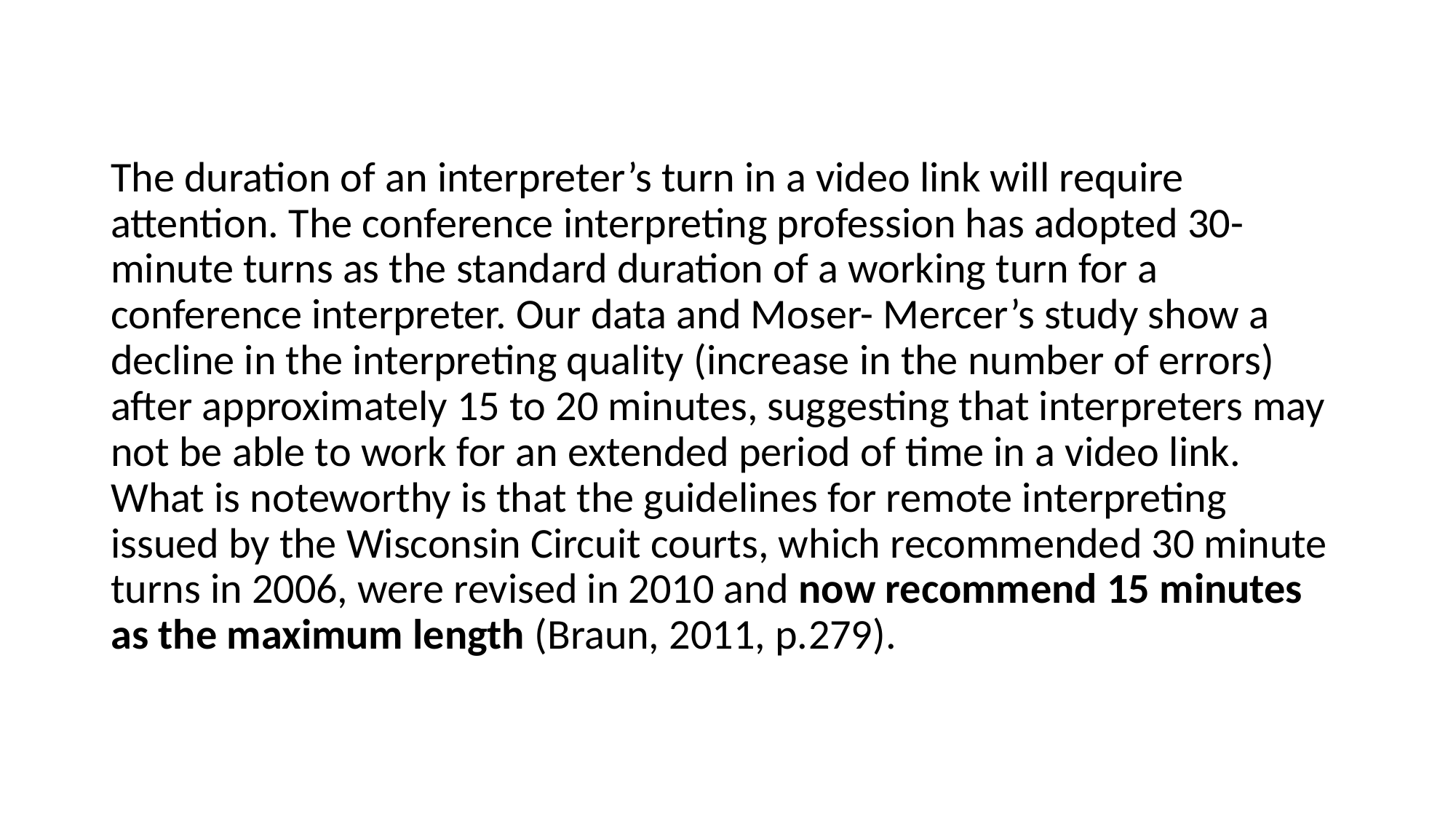

The duration of an interpreter’s turn in a video link will require attention. The conference interpreting profession has adopted 30-minute turns as the standard duration of a working turn for a conference interpreter. Our data and Moser- Mercer’s study show a decline in the interpreting quality (increase in the number of errors) after approximately 15 to 20 minutes, suggesting that interpreters may not be able to work for an extended period of time in a video link. What is noteworthy is that the guidelines for remote interpreting issued by the Wisconsin Circuit courts, which recommended 30 minute turns in 2006, were revised in 2010 and now recommend 15 minutes as the maximum length (Braun, 2011, p.279).